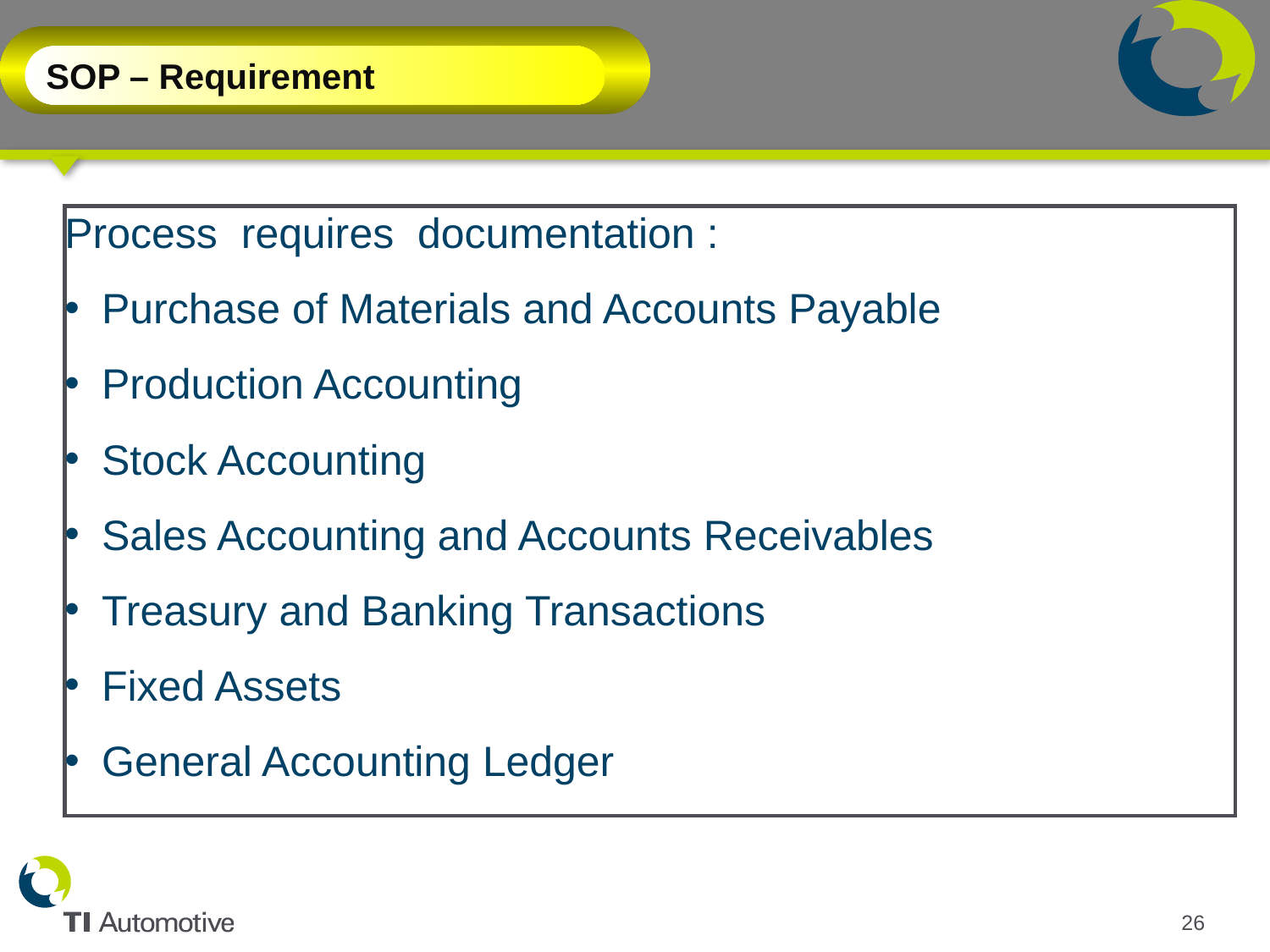

# SOP – Scope

SOP – Requirement
Process  requires  documentation :
Purchase of Materials and Accounts Payable
Production Accounting
Stock Accounting
Sales Accounting and Accounts Receivables
Treasury and Banking Transactions
Fixed Assets
General Accounting Ledger

26